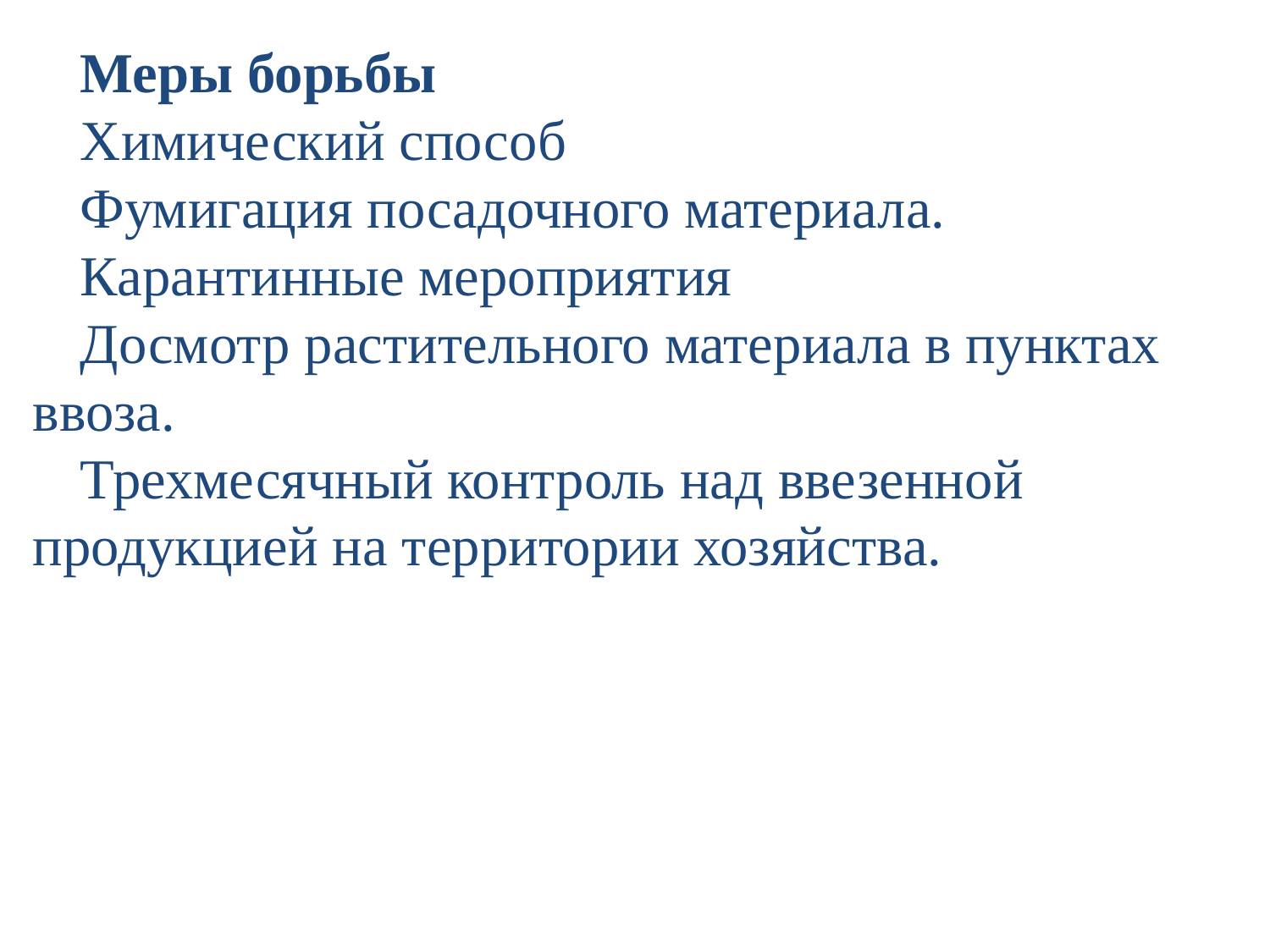

Меры борьбы
Химический способ
Фумигация посадочного материала.
Карантинные мероприятия
Досмотр растительного материала в пунктах ввоза.
Трехмесячный контроль над ввезенной продукцией на территории хозяйства.